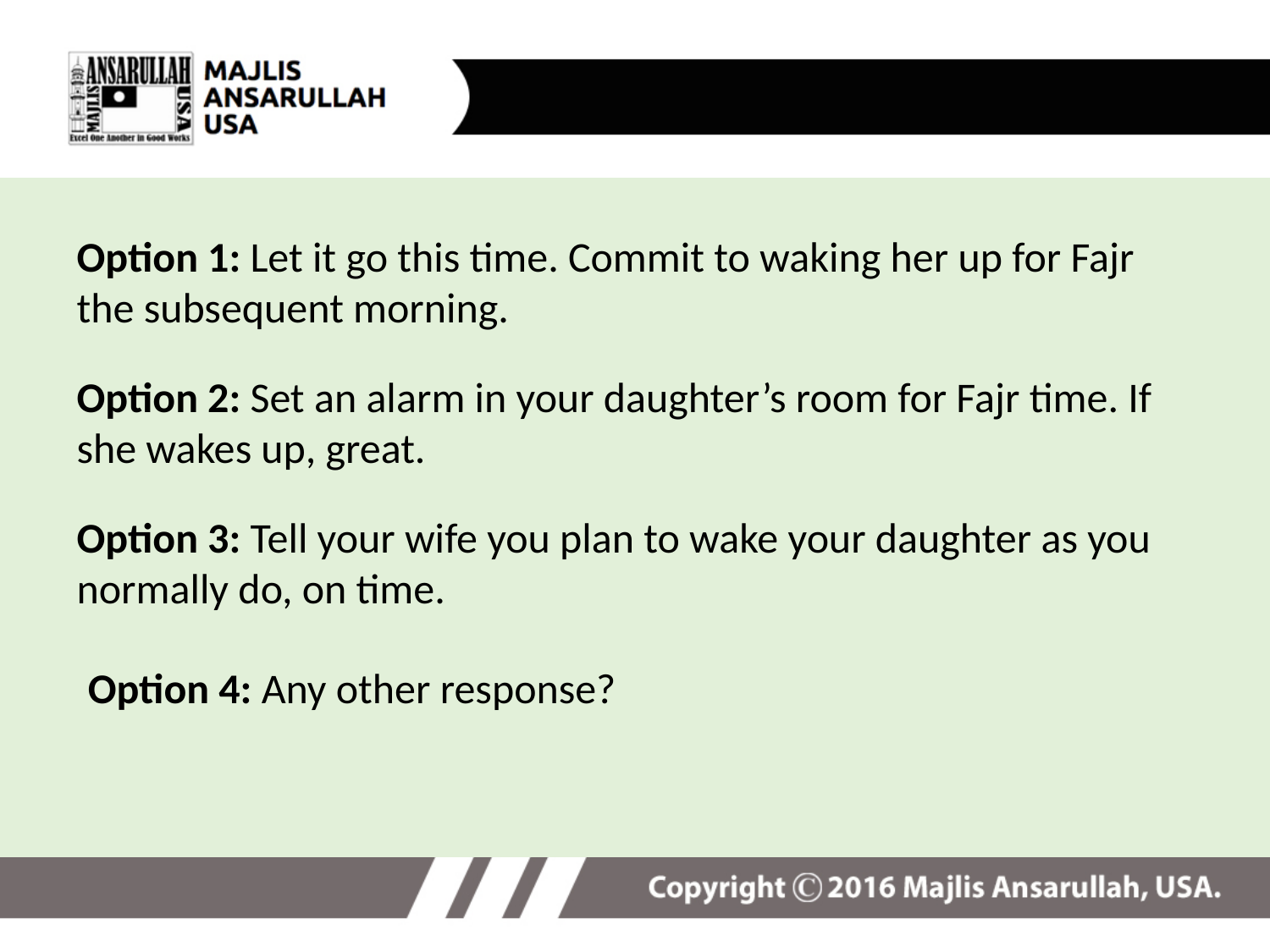

Option 1: Let it go this time. Commit to waking her up for Fajr the subsequent morning.
Option 2: Set an alarm in your daughter’s room for Fajr time. If she wakes up, great.
Option 3: Tell your wife you plan to wake your daughter as you normally do, on time.
Option 4: Any other response?
13